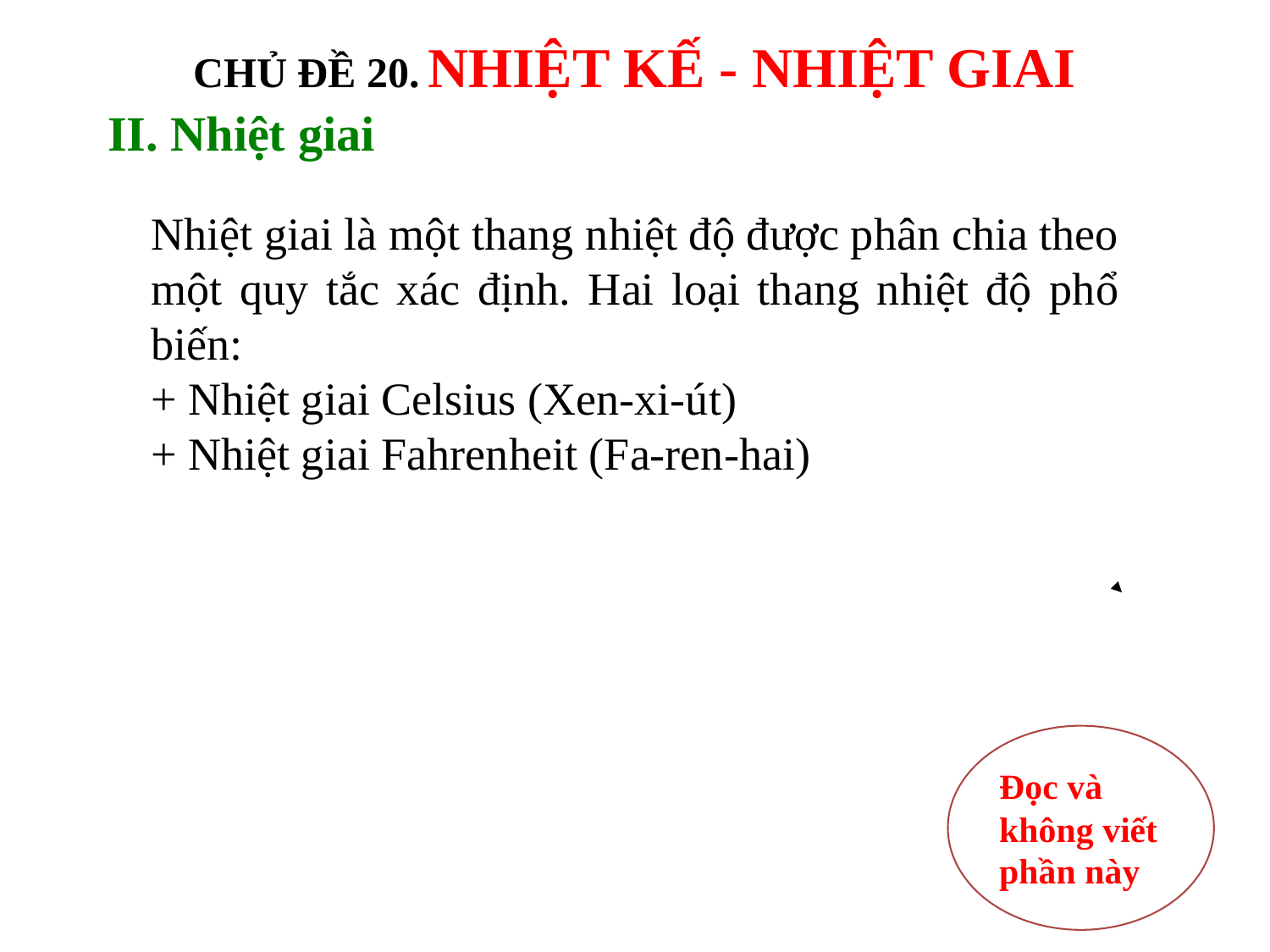

CHỦ ĐỀ 20. NHIỆT KẾ - NHIỆT GIAI
II. Nhiệt giai
Nhiệt giai là một thang nhiệt độ được phân chia theo một quy tắc xác định. Hai loại thang nhiệt độ phổ biến:
+ Nhiệt giai Celsius (Xen-xi-út)
+ Nhiệt giai Fahrenheit (Fa-ren-hai)

Đọc và không viết phần này